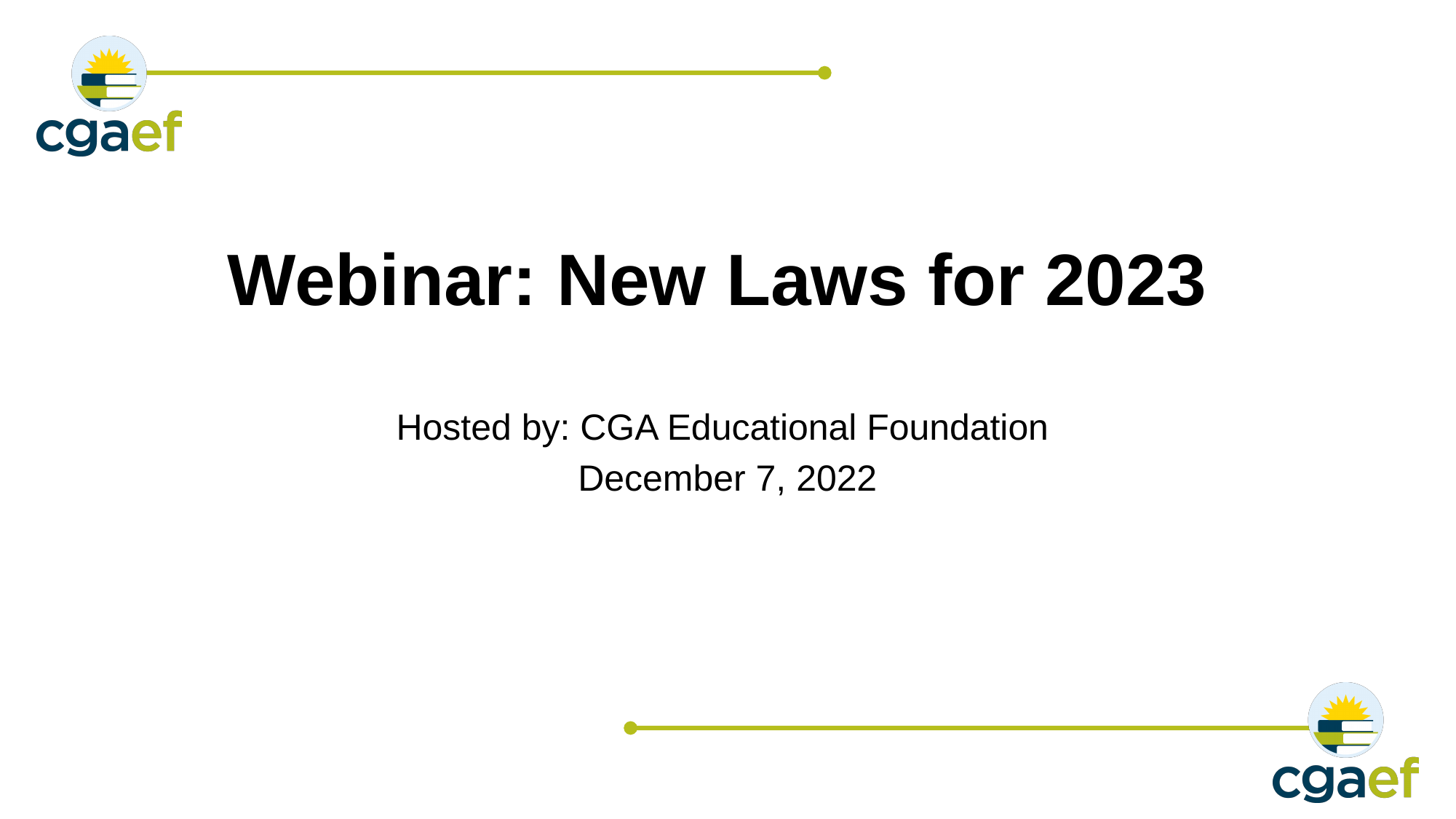

Webinar: New Laws for 2023

Hosted by: CGA Educational Foundation
December 7, 2022